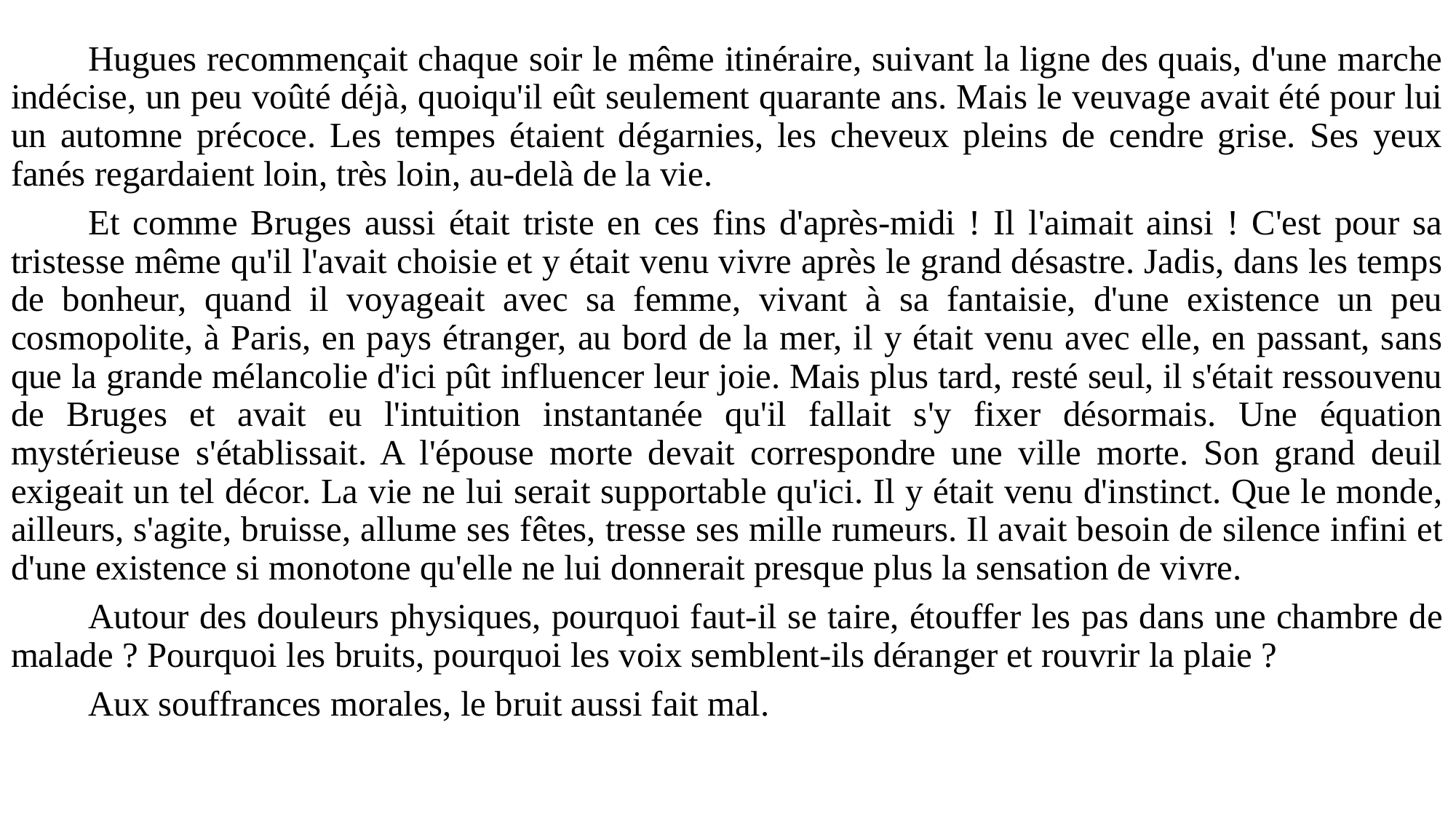

Hugues recommençait chaque soir le même itinéraire, suivant la ligne des quais, d'une marche indécise, un peu voûté déjà, quoiqu'il eût seulement quarante ans. Mais le veuvage avait été pour lui un automne précoce. Les tempes étaient dégarnies, les cheveux pleins de cendre grise. Ses yeux fanés regardaient loin, très loin, au-delà de la vie.
	Et comme Bruges aussi était triste en ces fins d'après-midi ! Il l'aimait ainsi ! C'est pour sa tristesse même qu'il l'avait choisie et y était venu vivre après le grand désastre. Jadis, dans les temps de bonheur, quand il voyageait avec sa femme, vivant à sa fantaisie, d'une existence un peu cosmopolite, à Paris, en pays étranger, au bord de la mer, il y était venu avec elle, en passant, sans que la grande mélancolie d'ici pût influencer leur joie. Mais plus tard, resté seul, il s'était ressouvenu de Bruges et avait eu l'intuition instantanée qu'il fallait s'y fixer désormais. Une équation mystérieuse s'établissait. A l'épouse morte devait correspondre une ville morte. Son grand deuil exigeait un tel décor. La vie ne lui serait supportable qu'ici. Il y était venu d'instinct. Que le monde, ailleurs, s'agite, bruisse, allume ses fêtes, tresse ses mille rumeurs. Il avait besoin de silence infini et d'une existence si monotone qu'elle ne lui donnerait presque plus la sensation de vivre.
	Autour des douleurs physiques, pourquoi faut-il se taire, étouffer les pas dans une chambre de malade ? Pourquoi les bruits, pourquoi les voix semblent-ils déranger et rouvrir la plaie ?
	Aux souffrances morales, le bruit aussi fait mal.